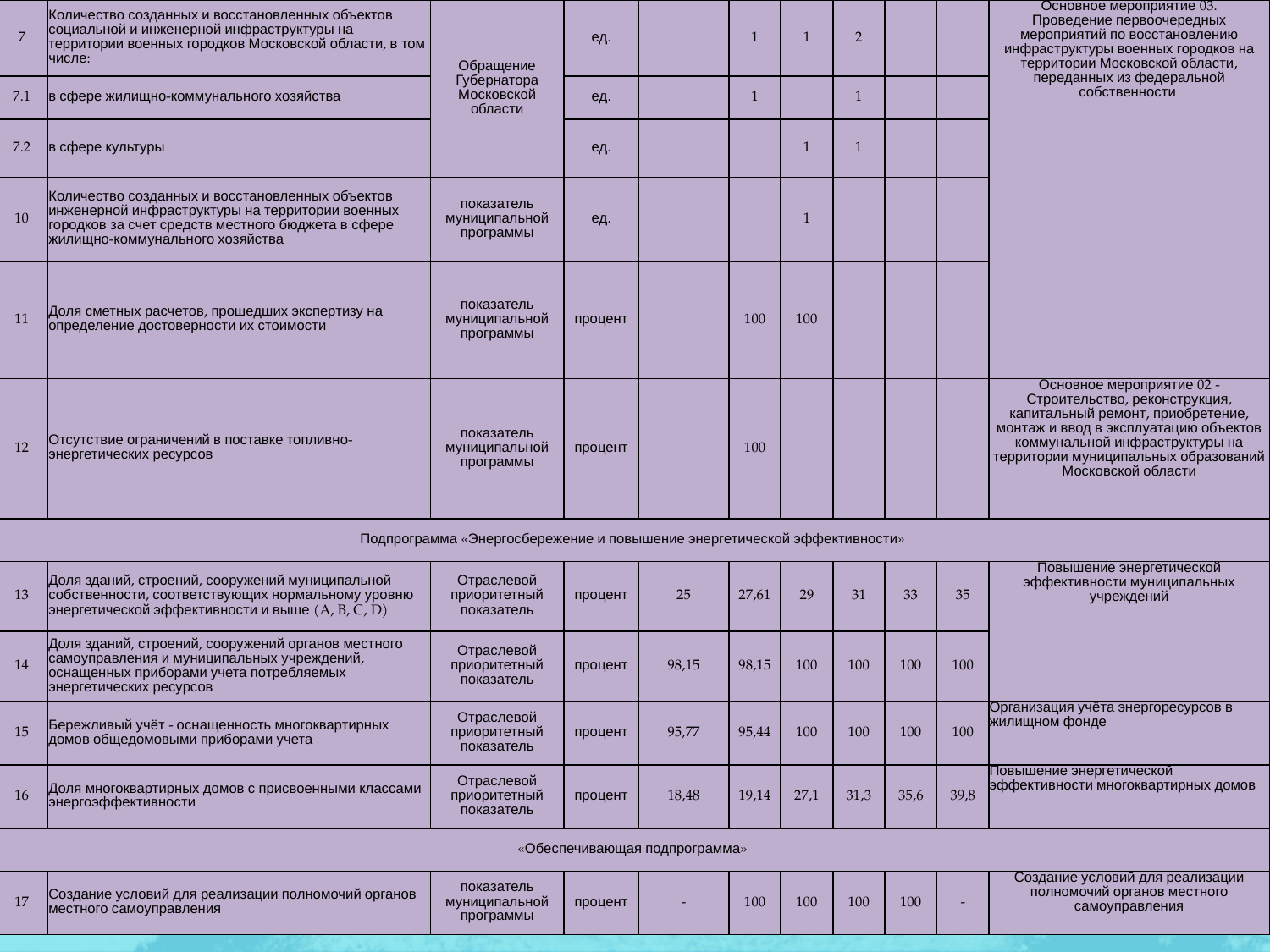

| 7 | Количество созданных и восстановленных объектов социальной и инженерной инфраструктуры на территории военных городков Московской области, в том числе: | Обращение Губернатора Московской области | ед. |  | 1 | 1 | 2 |  |  | Основное мероприятие 03. Проведение первоочередных мероприятий по восстановлению инфраструктуры военных городков на территории Московской области, переданных из федеральной собственности |
| --- | --- | --- | --- | --- | --- | --- | --- | --- | --- | --- |
| 7.1 | в сфере жилищно-коммунального хозяйства |  | ед. |  | 1 |  | 1 |  |  |  |
| 7.2 | в сфере культуры |  | ед. |  |  | 1 | 1 |  |  |  |
| 10 | Количество созданных и восстановленных объектов инженерной инфраструктуры на территории военных городков за счет средств местного бюджета в сфере жилищно-коммунального хозяйства | показатель муниципальной программы | ед. |  |  | 1 |  |  |  |  |
| 11 | Доля сметных расчетов, прошедших экспертизу на определение достоверности их стоимости | показатель муниципальной программы | процент |  | 100 | 100 |  |  |  |  |
| 12 | Отсутствие ограничений в поставке топливно-энергетических ресурсов | показатель муниципальной программы | процент |  | 100 |  |  |  |  | Основное мероприятие 02 - Строительство, реконструкция, капитальный ремонт, приобретение, монтаж и ввод в эксплуатацию объектов коммунальной инфраструктуры на территории муниципальных образований Московской области |
| Подпрограмма «Энергосбережение и повышение энергетической эффективности» |  |  |  |  |  |  |  |  |  |  |
| 13 | Доля зданий, строений, сооружений муниципальной собственности, соответствующих нормальному уровню энергетической эффективности и выше (A, B, C, D) | Отраслевой приоритетный показатель | процент | 25 | 27,61 | 29 | 31 | 33 | 35 | Повышение энергетической эффективности муниципальных учреждений |
| 14 | Доля зданий, строений, сооружений органов местного самоуправления и муниципальных учреждений, оснащенных приборами учета потребляемых энергетических ресурсов | Отраслевой приоритетный показатель | процент | 98,15 | 98,15 | 100 | 100 | 100 | 100 |  |
| 15 | Бережливый учёт - оснащенность многоквартирных домов общедомовыми приборами учета | Отраслевой приоритетный показатель | процент | 95,77 | 95,44 | 100 | 100 | 100 | 100 | Организация учёта энергоресурсов в жилищном фонде |
| 16 | Доля многоквартирных домов с присвоенными классами энергоэффективности | Отраслевой приоритетный показатель | процент | 18,48 | 19,14 | 27,1 | 31,3 | 35,6 | 39,8 | Повышение энергетической эффективности многоквартирных домов |
| «Обеспечивающая подпрограмма» |  |  |  |  |  |  |  |  |  |  |
| 17 | Создание условий для реализации полномочий органов местного самоуправления | показатель муниципальной программы | процент | - | 100 | 100 | 100 | 100 | - | Создание условий для реализации полномочий органов местного самоуправления |